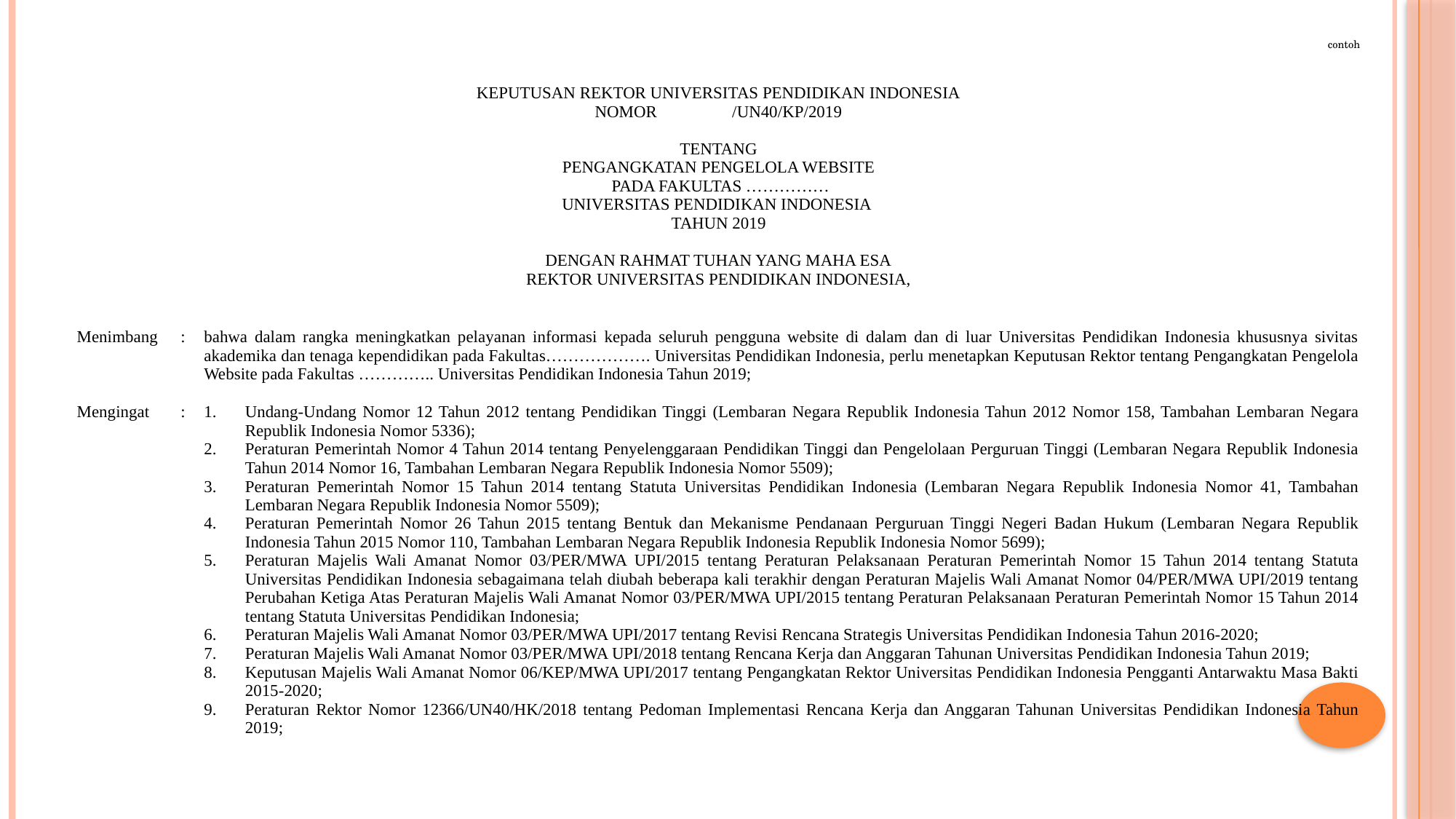

| contoh |  |  |
| --- | --- | --- |
| KEPUTUSAN REKTOR UNIVERSITAS PENDIDIKAN INDONESIA NOMOR /UN40/KP/2019   TENTANG PENGANGKATAN PENGELOLA WEBSITE PADA FAKULTAS …………… UNIVERSITAS PENDIDIKAN INDONESIA TAHUN 2019   DENGAN RAHMAT TUHAN YANG MAHA ESA REKTOR UNIVERSITAS PENDIDIKAN INDONESIA, |  |  |
| Menimbang | : | bahwa dalam rangka meningkatkan pelayanan informasi kepada seluruh pengguna website di dalam dan di luar Universitas Pendidikan Indonesia khususnya sivitas akademika dan tenaga kependidikan pada Fakultas………………. Universitas Pendidikan Indonesia, perlu menetapkan Keputusan Rektor tentang Pengangkatan Pengelola Website pada Fakultas ………….. Universitas Pendidikan Indonesia Tahun 2019; |
| Mengingat | : | Undang-Undang Nomor 12 Tahun 2012 tentang Pendidikan Tinggi (Lembaran Negara Republik Indonesia Tahun 2012 Nomor 158, Tambahan Lembaran Negara Republik Indonesia Nomor 5336); Peraturan Pemerintah Nomor 4 Tahun 2014 tentang Penyelenggaraan Pendidikan Tinggi dan Pengelolaan Perguruan Tinggi (Lembaran Negara Republik Indonesia Tahun 2014 Nomor 16, Tambahan Lembaran Negara Republik Indonesia Nomor 5509); Peraturan Pemerintah Nomor 15 Tahun 2014 tentang Statuta Universitas Pendidikan Indonesia (Lembaran Negara Republik Indonesia Nomor 41, Tambahan Lembaran Negara Republik Indonesia Nomor 5509); Peraturan Pemerintah Nomor 26 Tahun 2015 tentang Bentuk dan Mekanisme Pendanaan Perguruan Tinggi Negeri Badan Hukum (Lembaran Negara Republik Indonesia Tahun 2015 Nomor 110, Tambahan Lembaran Negara Republik Indonesia Republik Indonesia Nomor 5699); Peraturan Majelis Wali Amanat Nomor 03/PER/MWA UPI/2015 tentang Peraturan Pelaksanaan Peraturan Pemerintah Nomor 15 Tahun 2014 tentang Statuta Universitas Pendidikan Indonesia sebagaimana telah diubah beberapa kali terakhir dengan Peraturan Majelis Wali Amanat Nomor 04/PER/MWA UPI/2019 tentang Perubahan Ketiga Atas Peraturan Majelis Wali Amanat Nomor 03/PER/MWA UPI/2015 tentang Peraturan Pelaksanaan Peraturan Pemerintah Nomor 15 Tahun 2014 tentang Statuta Universitas Pendidikan Indonesia; Peraturan Majelis Wali Amanat Nomor 03/PER/MWA UPI/2017 tentang Revisi Rencana Strategis Universitas Pendidikan Indonesia Tahun 2016-2020; Peraturan Majelis Wali Amanat Nomor 03/PER/MWA UPI/2018 tentang Rencana Kerja dan Anggaran Tahunan Universitas Pendidikan Indonesia Tahun 2019; Keputusan Majelis Wali Amanat Nomor 06/KEP/MWA UPI/2017 tentang Pengangkatan Rektor Universitas Pendidikan Indonesia Pengganti Antarwaktu Masa Bakti 2015-2020; Peraturan Rektor Nomor 12366/UN40/HK/2018 tentang Pedoman Implementasi Rencana Kerja dan Anggaran Tahunan Universitas Pendidikan Indonesia Tahun 2019; |